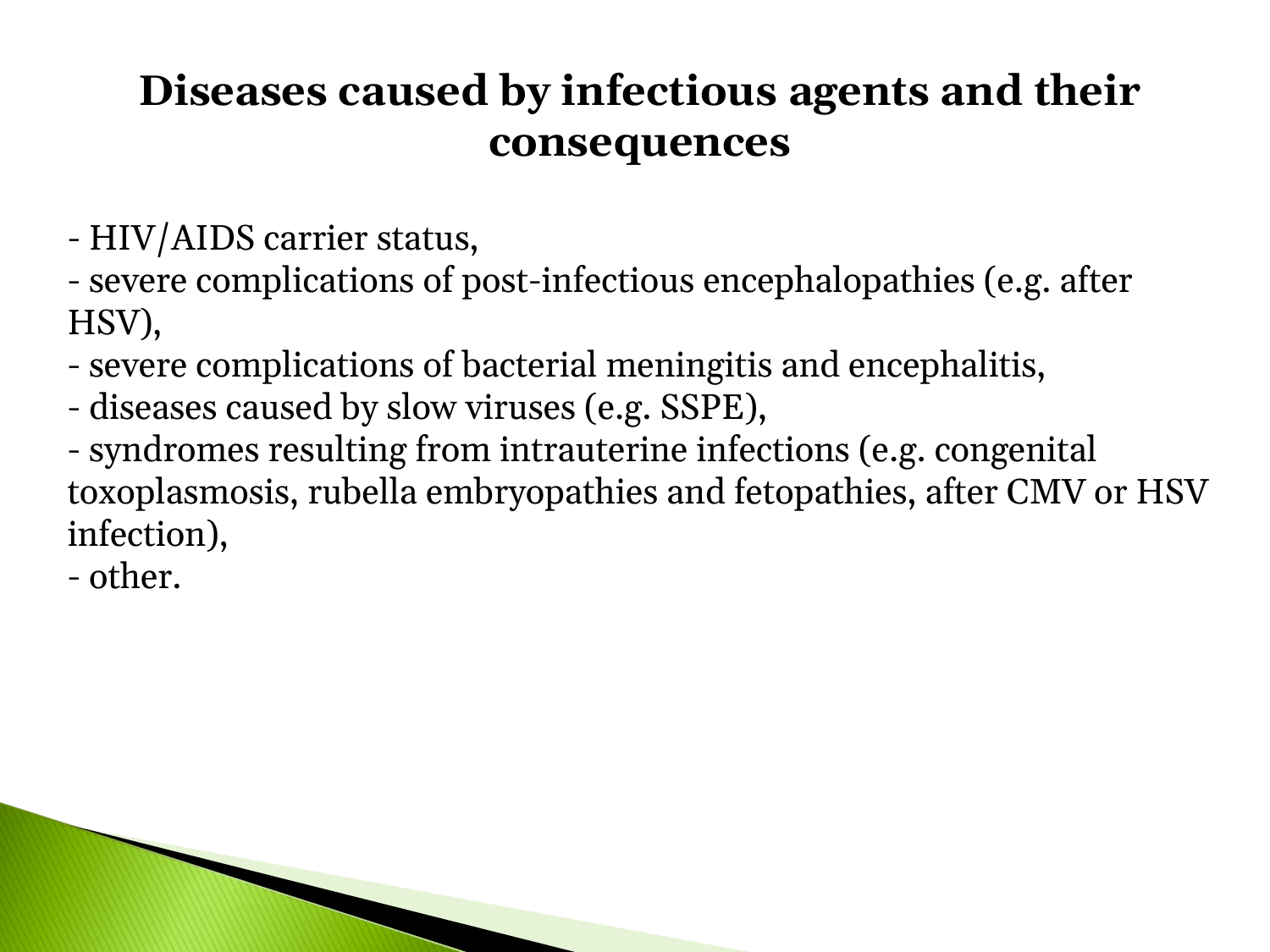

Diseases caused by infectious agents and their consequences

- HIV/AIDS carrier status,
- severe complications of post-infectious encephalopathies (e.g. after HSV),
- severe complications of bacterial meningitis and encephalitis,
- diseases caused by slow viruses (e.g. SSPE),
- syndromes resulting from intrauterine infections (e.g. congenital toxoplasmosis, rubella embryopathies and fetopathies, after CMV or HSV infection),
- other.